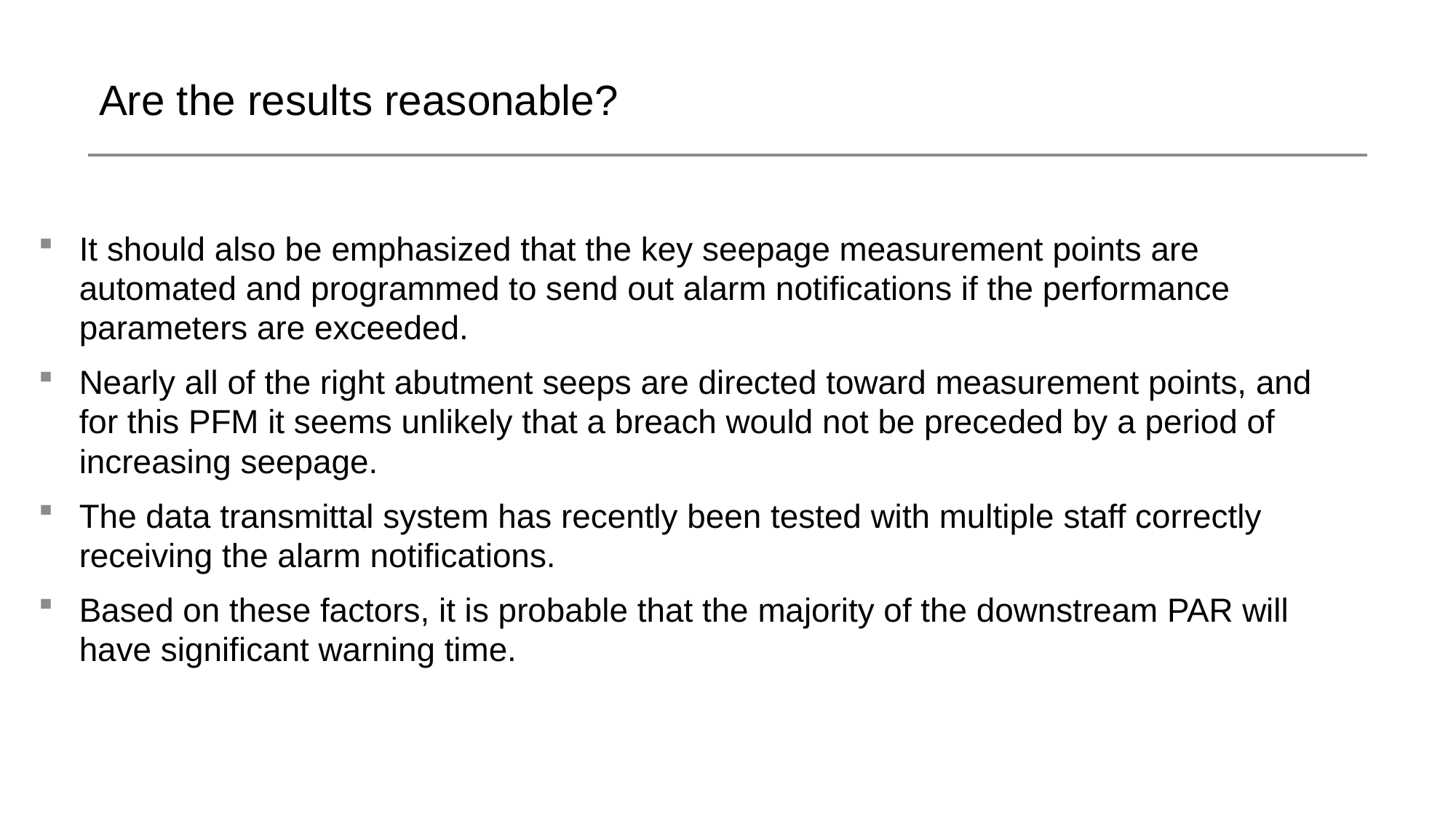

# Are the results reasonable?
It should also be emphasized that the key seepage measurement points are automated and programmed to send out alarm notifications if the performance parameters are exceeded.
Nearly all of the right abutment seeps are directed toward measurement points, and for this PFM it seems unlikely that a breach would not be preceded by a period of increasing seepage.
The data transmittal system has recently been tested with multiple staff correctly receiving the alarm notifications.
Based on these factors, it is probable that the majority of the downstream PAR will have significant warning time.